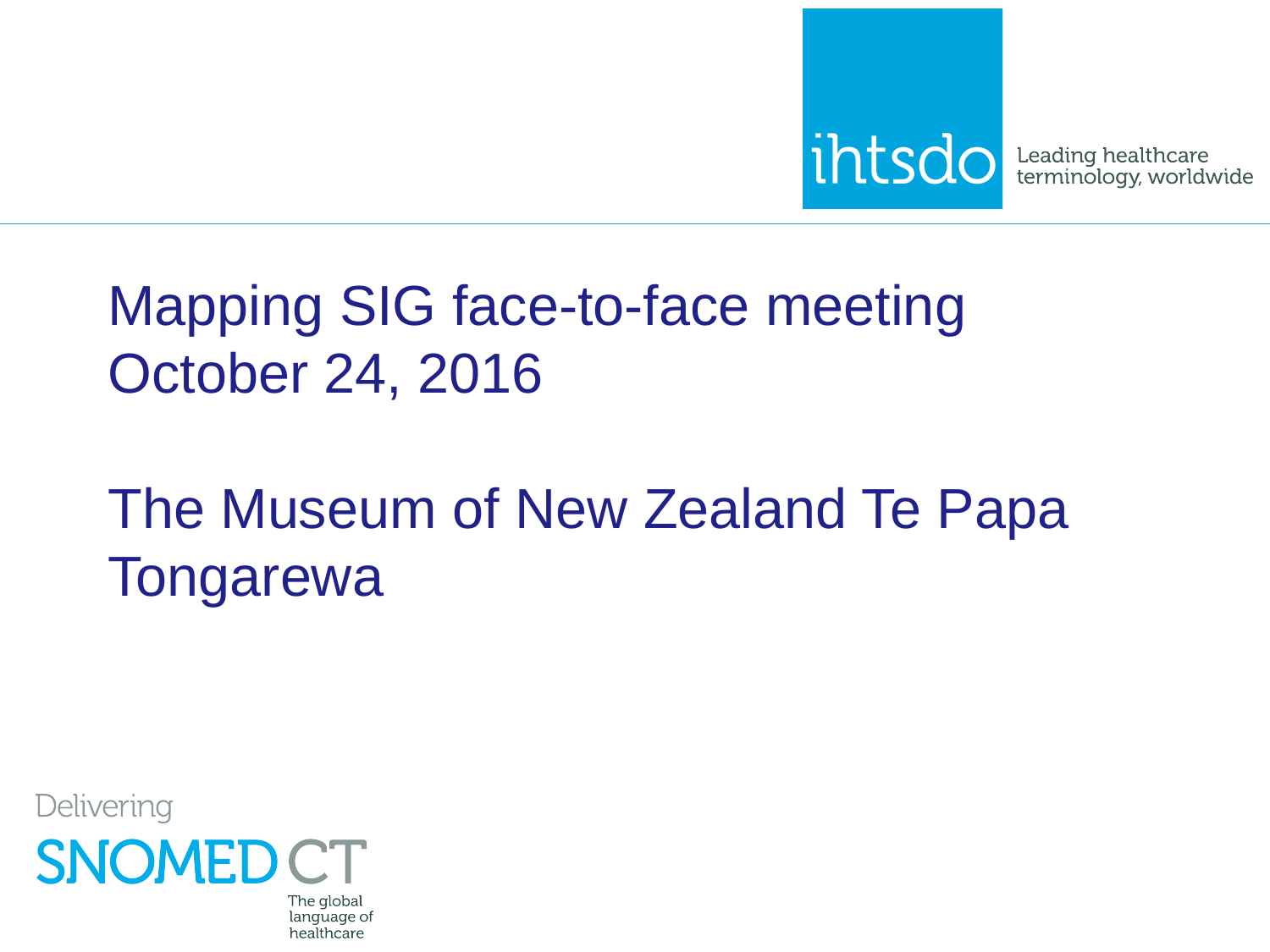

# Mapping SIG face-to-face meeting October 24, 2016 The Museum of New Zealand Te Papa Tongarewa